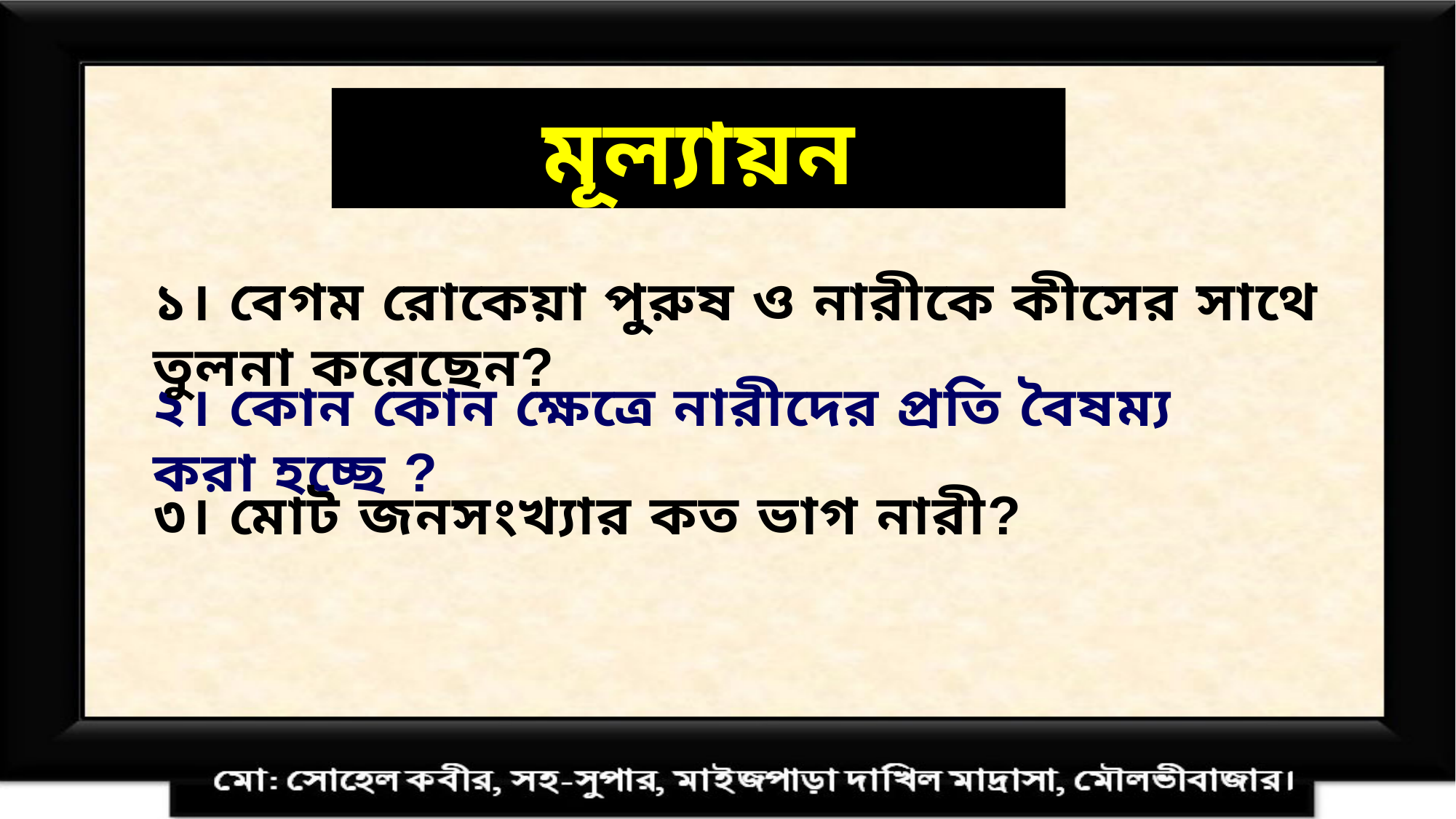

মূল্যায়ন
১। বেগম রোকেয়া পুরুষ ও নারীকে কীসের সাথে তুলনা করেছেন?
২। কোন কোন ক্ষেত্রে নারীদের প্রতি বৈষম্য করা হচ্ছে ?
৩। মোট জনসংখ্যার কত ভাগ নারী?